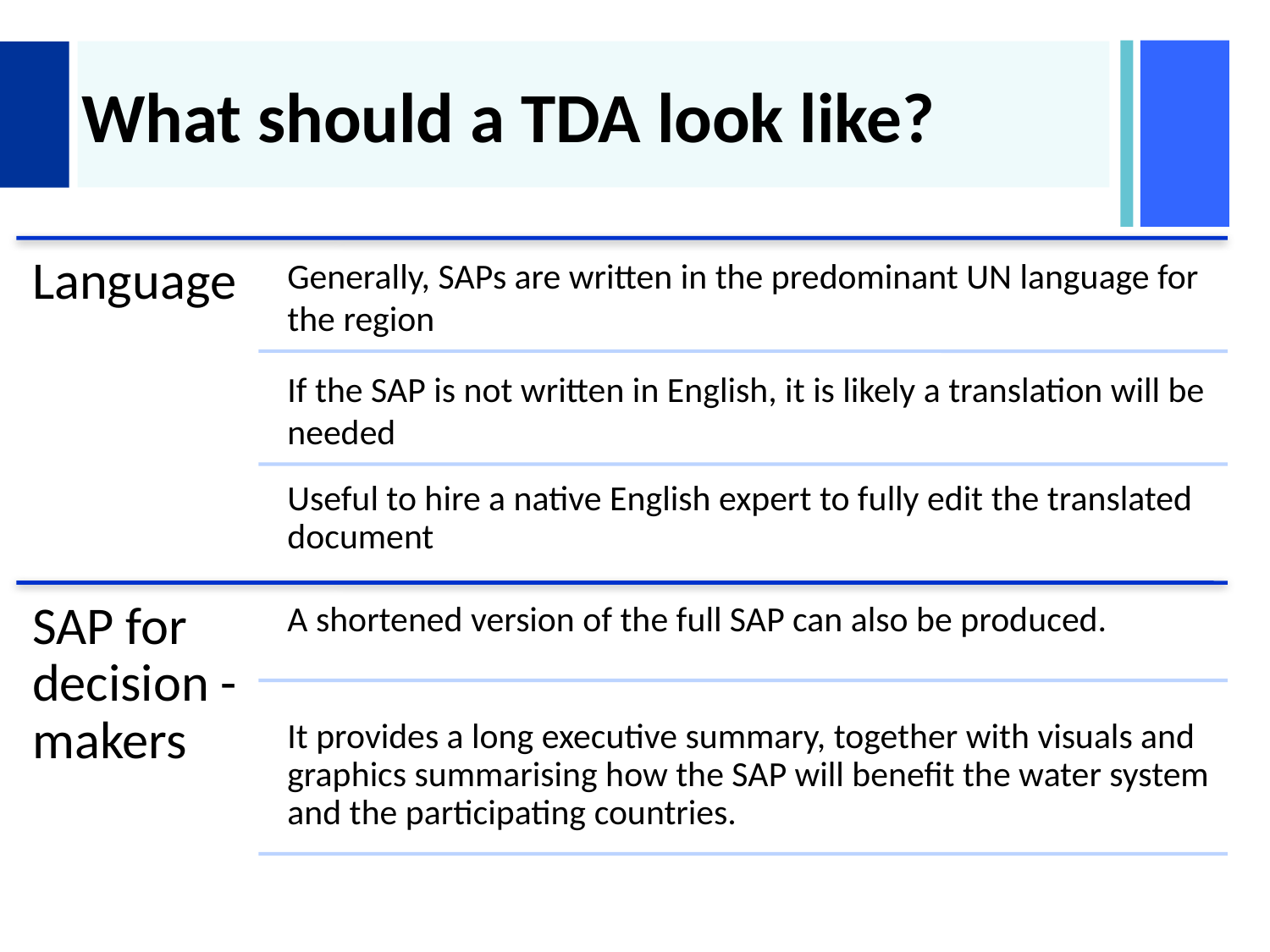

# What should a TDA look like?
Language
Generally, SAPs are written in the predominant UN language for the region
If the SAP is not written in English, it is likely a translation will be needed
Useful to hire a native English expert to fully edit the translated document
SAP for decision - makers
A shortened version of the full SAP can also be produced.
It provides a long executive summary, together with visuals and graphics summarising how the SAP will benefit the water system and the participating countries.